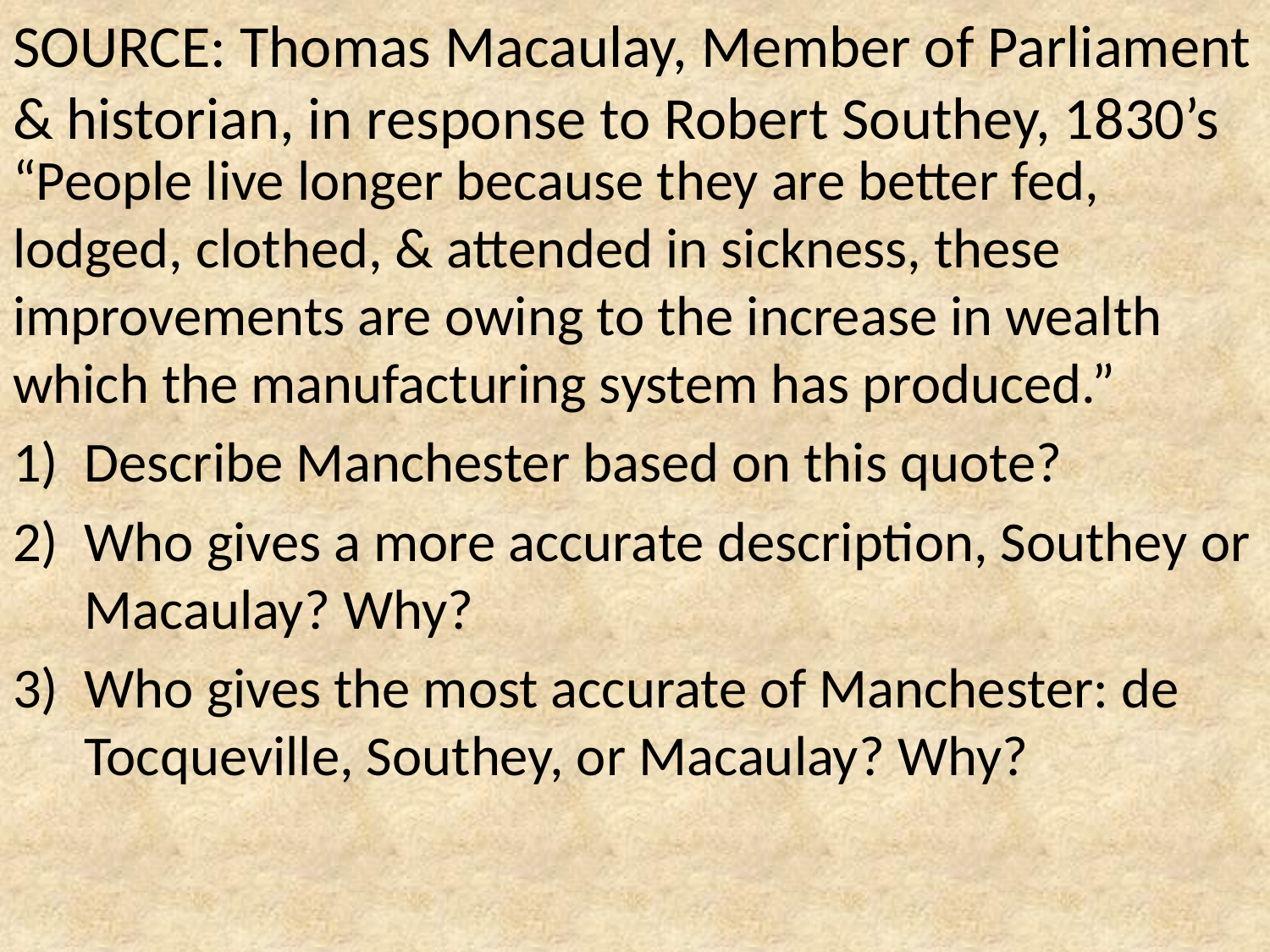

# SOURCE: Thomas Macaulay, Member of Parliament & historian, in response to Robert Southey, 1830’s
“People live longer because they are better fed, lodged, clothed, & attended in sickness, these improvements are owing to the increase in wealth which the manufacturing system has produced.”
Describe Manchester based on this quote?
Who gives a more accurate description, Southey or Macaulay? Why?
Who gives the most accurate of Manchester: de Tocqueville, Southey, or Macaulay? Why?